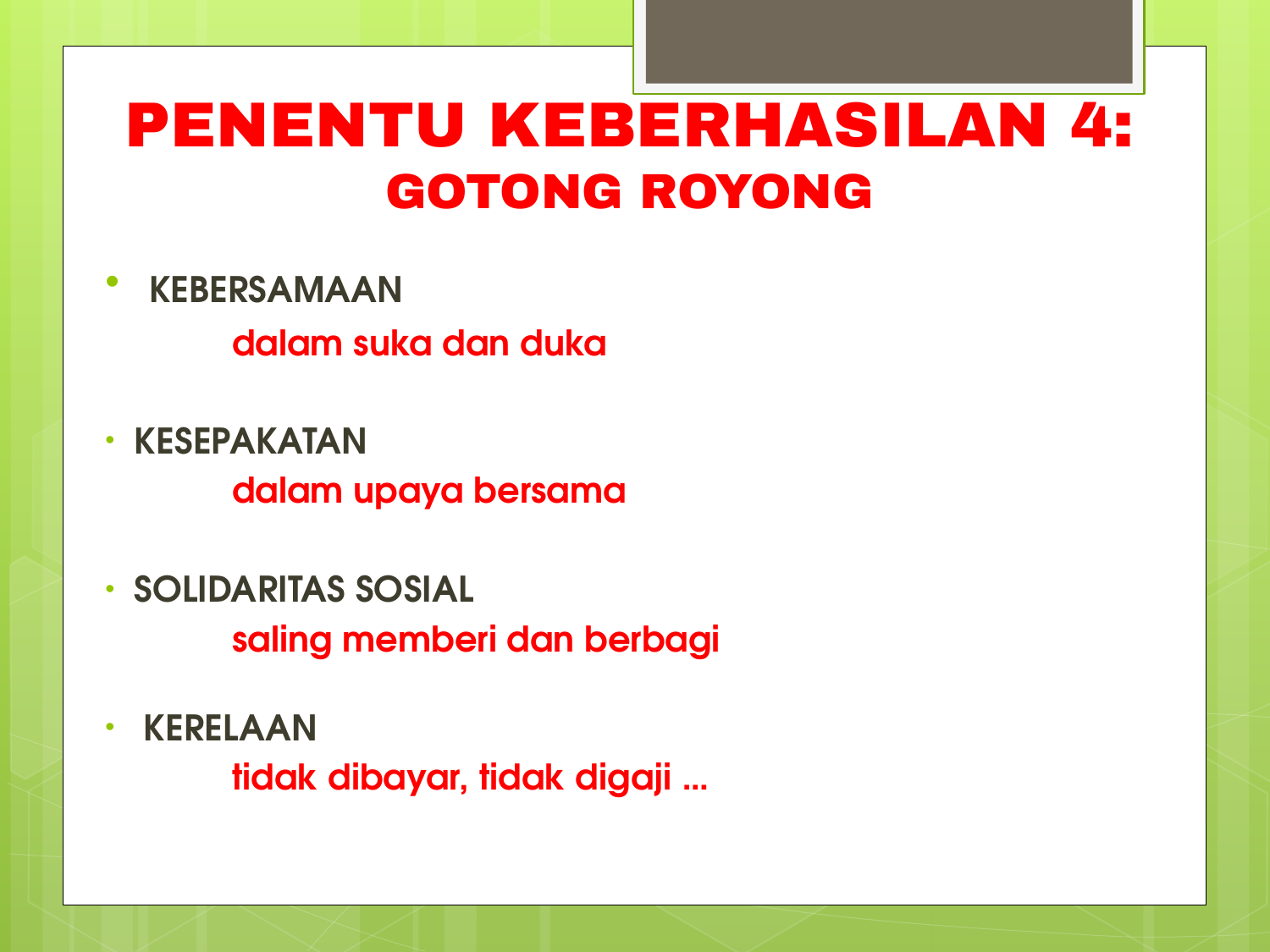

PENENTU KEBERHASILAN 4: GOTONG ROYONG
  KEBERSAMAAN
	dalam suka dan duka

  KESEPAKATAN
	dalam upaya bersama

  SOLIDARITAS SOSIAL
	saling memberi dan berbagi

   KERELAAN
	tidak dibayar, tidak digaji …